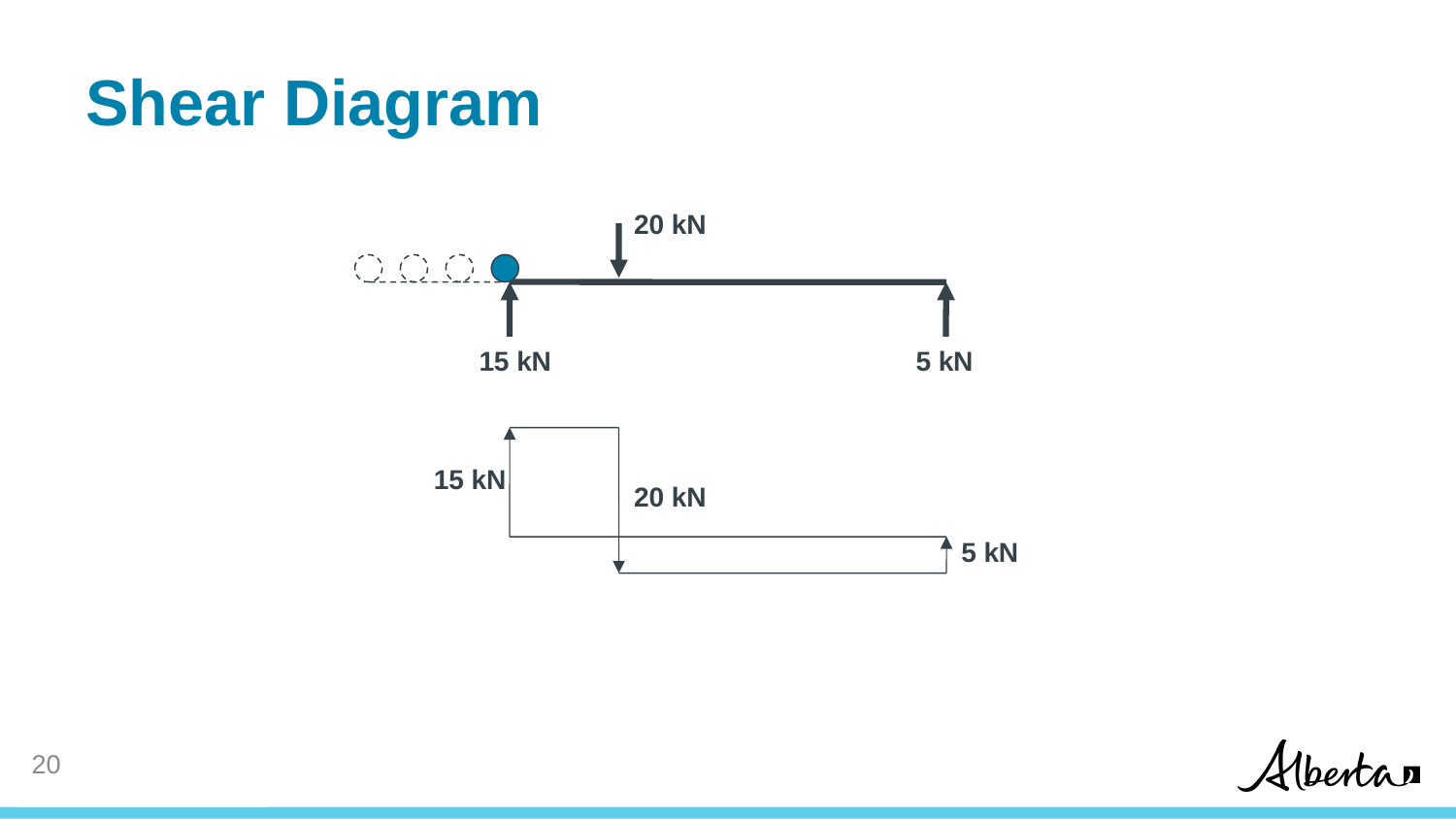

# Shear Diagram
20 kN

15 kN
5 kN

15 kN
20 kN
5 kN

20